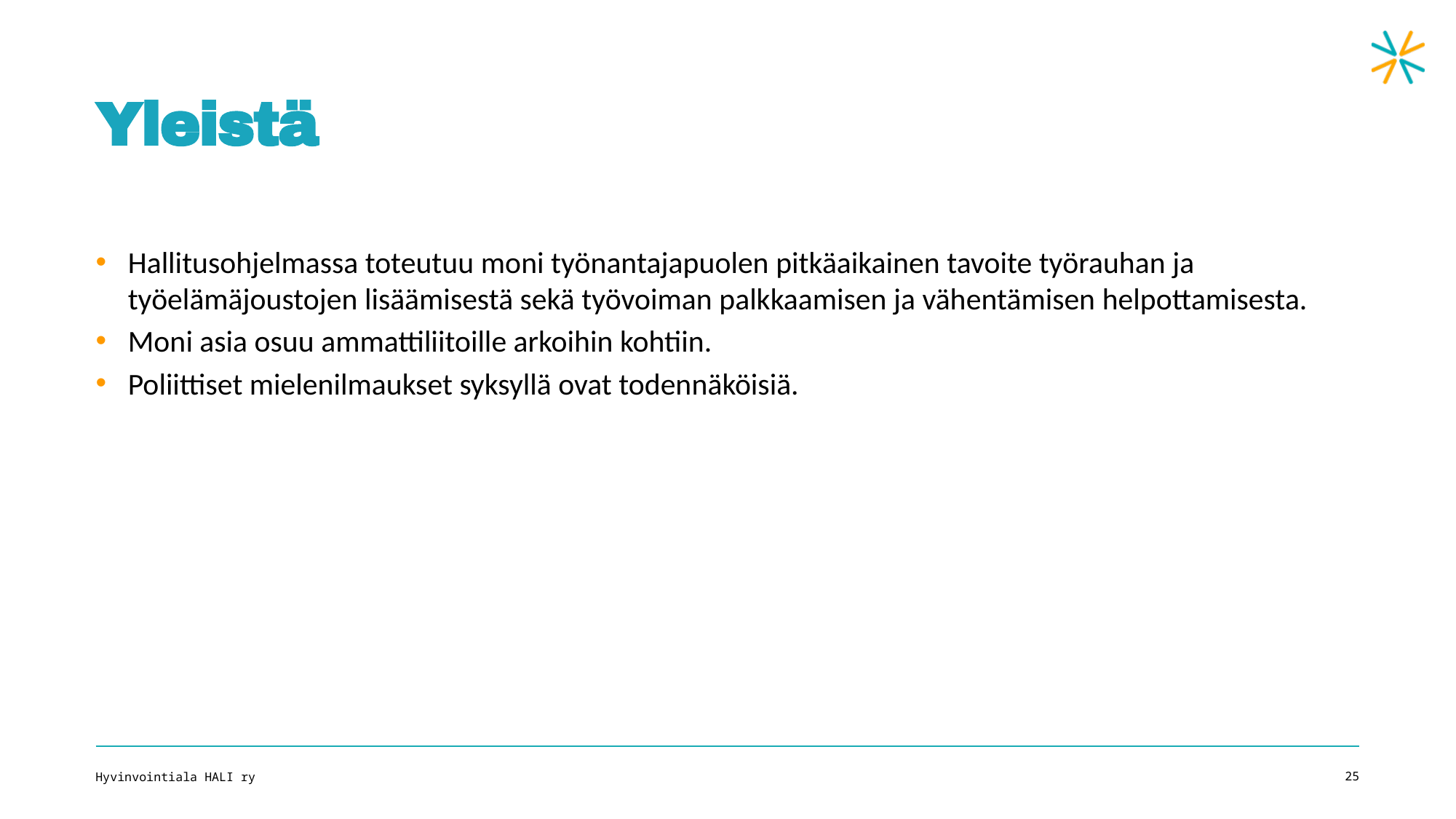

# Yleistä
Hallitusohjelmassa toteutuu moni työnantajapuolen pitkäaikainen tavoite työrauhan ja työelämäjoustojen lisäämisestä sekä työvoiman palkkaamisen ja vähentämisen helpottamisesta.
Moni asia osuu ammattiliitoille arkoihin kohtiin.
Poliittiset mielenilmaukset syksyllä ovat todennäköisiä.

Hyvinvointiala HALI ry
25